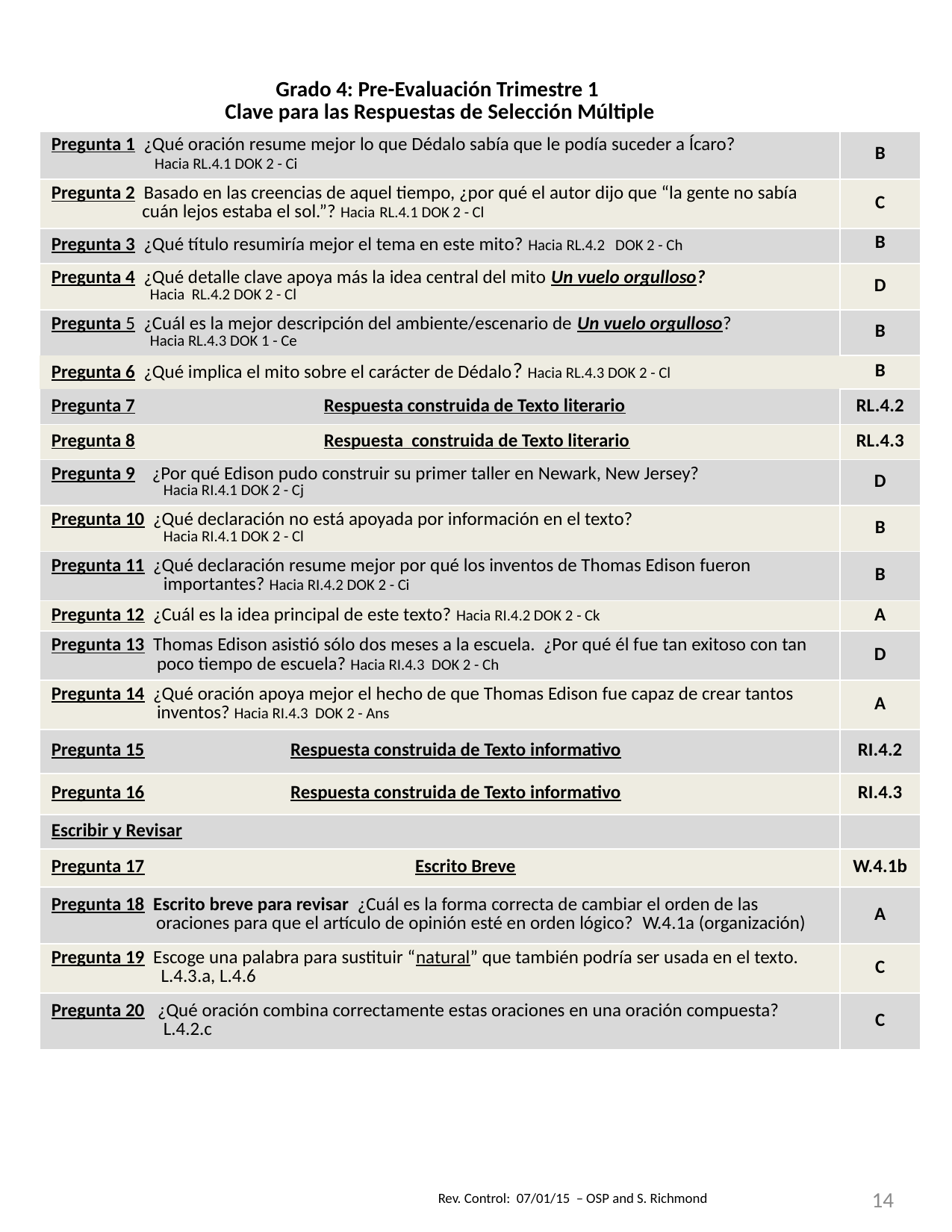

| Grado 4: Pre-Evaluación Trimestre 1 Clave para las Respuestas de Selección Múltiple |  |
| --- | --- |
| Pregunta 1 ¿Qué oración resume mejor lo que Dédalo sabía que le podía suceder a Ícaro? Hacia RL.4.1 DOK 2 - Ci | B |
| Pregunta 2 Basado en las creencias de aquel tiempo, ¿por qué el autor dijo que “la gente no sabía cuán lejos estaba el sol.”? Hacia RL.4.1 DOK 2 - Cl | C |
| Pregunta 3 ¿Qué título resumiría mejor el tema en este mito? Hacia RL.4.2 DOK 2 - Ch | B |
| Pregunta 4 ¿Qué detalle clave apoya más la idea central del mito Un vuelo orgulloso? Hacia RL.4.2 DOK 2 - Cl | D |
| Pregunta 5 ¿Cuál es la mejor descripción del ambiente/escenario de Un vuelo orgulloso? Hacia RL.4.3 DOK 1 - Ce | B |
| Pregunta 6 ¿Qué implica el mito sobre el carácter de Dédalo? Hacia RL.4.3 DOK 2 - Cl | B |
| Pregunta 7 Respuesta construida de Texto literario | RL.4.2 |
| Pregunta 8 Respuesta construida de Texto literario | RL.4.3 |
| Pregunta 9 ¿Por qué Edison pudo construir su primer taller en Newark, New Jersey? Hacia RI.4.1 DOK 2 - Cj | D |
| Pregunta 10 ¿Qué declaración no está apoyada por información en el texto? Hacia RI.4.1 DOK 2 - Cl | B |
| Pregunta 11 ¿Qué declaración resume mejor por qué los inventos de Thomas Edison fueron importantes? Hacia RI.4.2 DOK 2 - Ci | B |
| Pregunta 12 ¿Cuál es la idea principal de este texto? Hacia RI.4.2 DOK 2 - Ck | A |
| Pregunta 13 Thomas Edison asistió sólo dos meses a la escuela. ¿Por qué él fue tan exitoso con tan poco tiempo de escuela? Hacia RI.4.3 DOK 2 - Ch | D |
| Pregunta 14 ¿Qué oración apoya mejor el hecho de que Thomas Edison fue capaz de crear tantos inventos? Hacia RI.4.3 DOK 2 - Ans | A |
| Pregunta 15 Respuesta construida de Texto informativo | RI.4.2 |
| Pregunta 16 Respuesta construida de Texto informativo | RI.4.3 |
| Escribir y Revisar |  |
| Pregunta 17 Escrito Breve | W.4.1b |
| Pregunta 18 Escrito breve para revisar ¿Cuál es la forma correcta de cambiar el orden de las oraciones para que el artículo de opinión esté en orden lógico? W.4.1a (organización) | A |
| Pregunta 19 Escoge una palabra para sustituir “natural” que también podría ser usada en el texto. L.4.3.a, L.4.6 | C |
| Pregunta 20 ¿Qué oración combina correctamente estas oraciones en una oración compuesta? L.4.2.c | C |
14